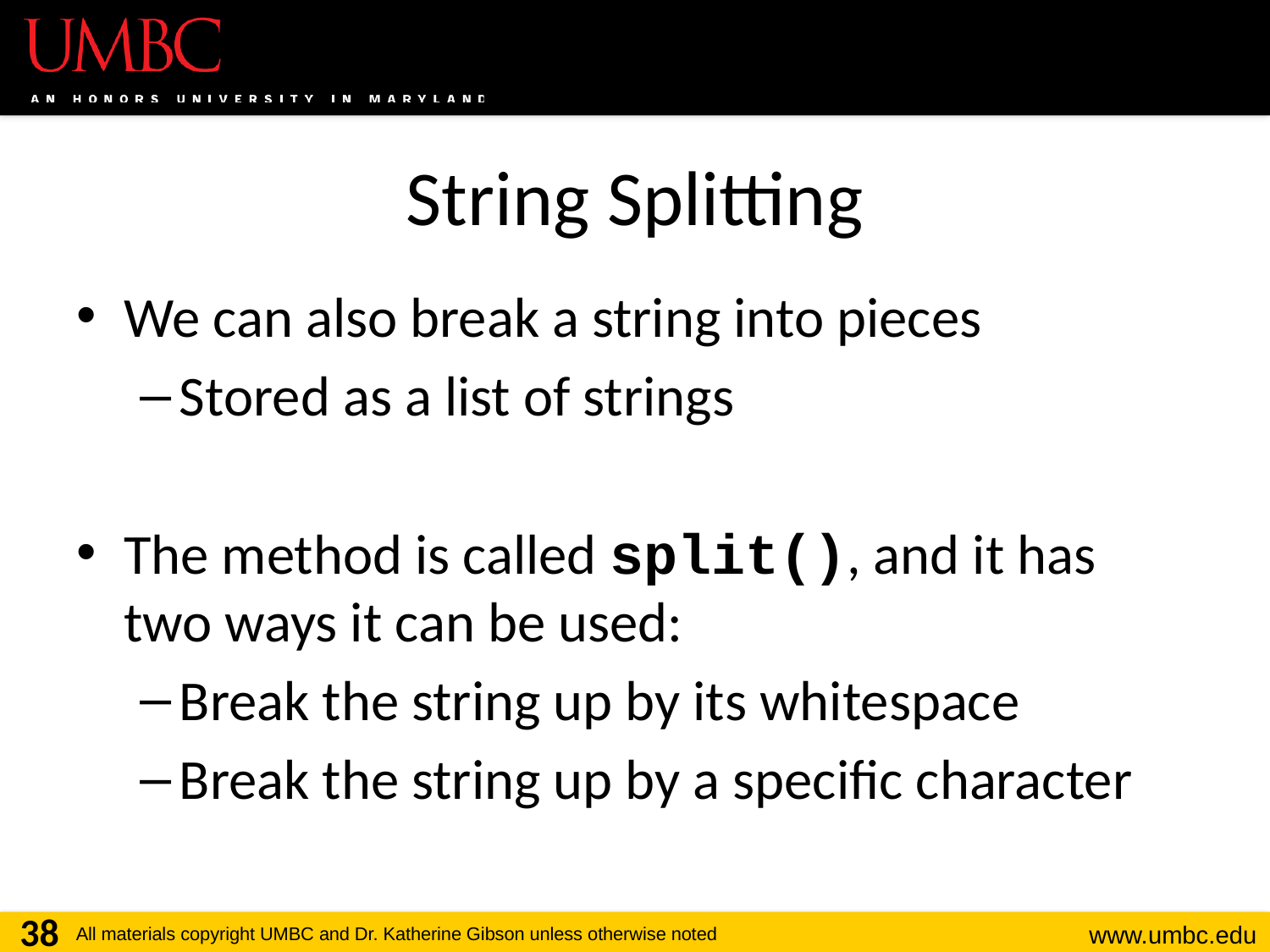

# String Splitting
We can also break a string into pieces
Stored as a list of strings

The method is called split(), and it has two ways it can be used:
Break the string up by its whitespace
Break the string up by a specific character

38